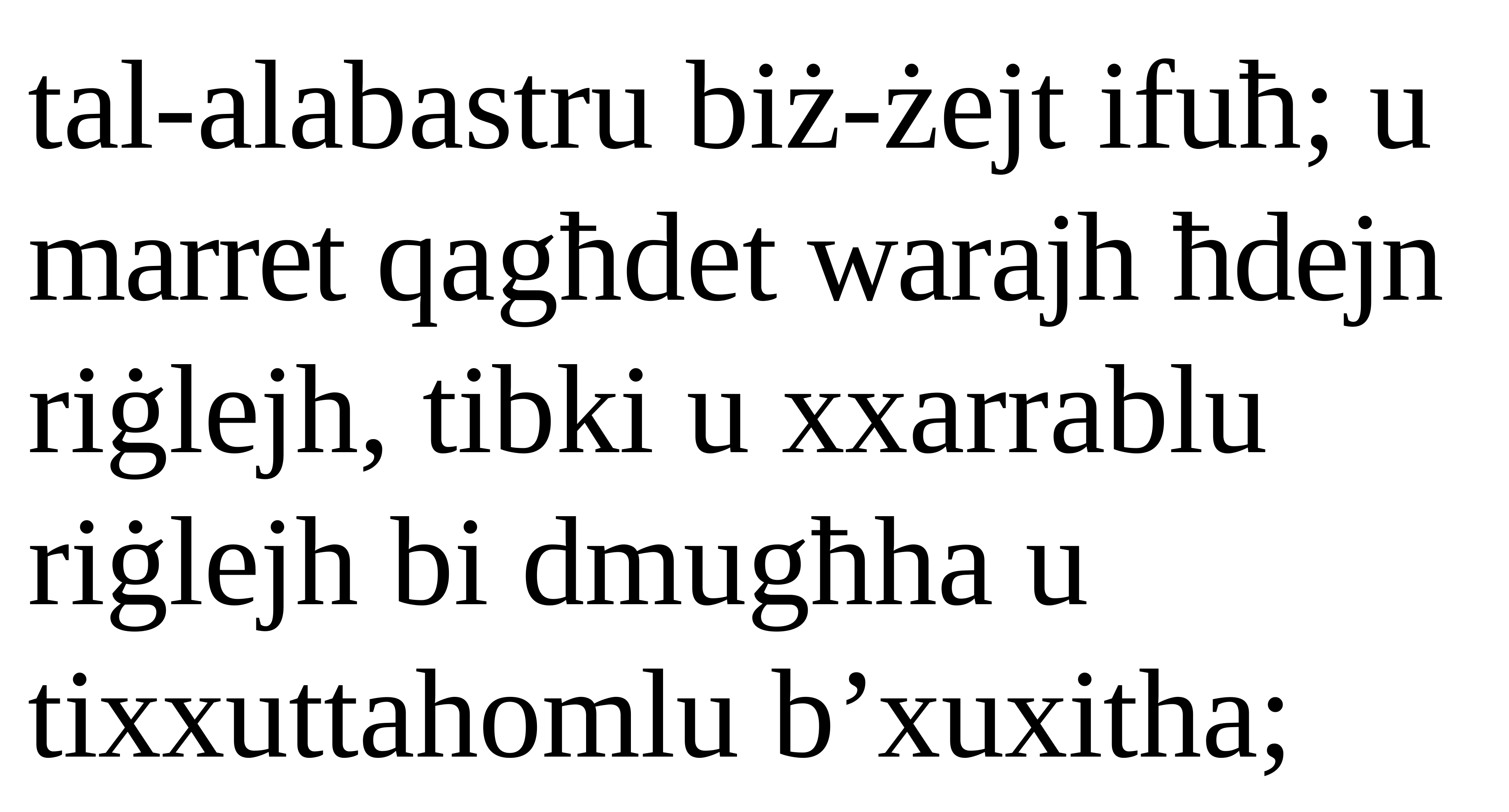

tal-alabastru biż-żejt ifuħ; u marret qagħdet warajh ħdejn riġlejh, tibki u xxarrablu riġlejh bi dmugħha u tixxuttahomlu b’xuxitha;